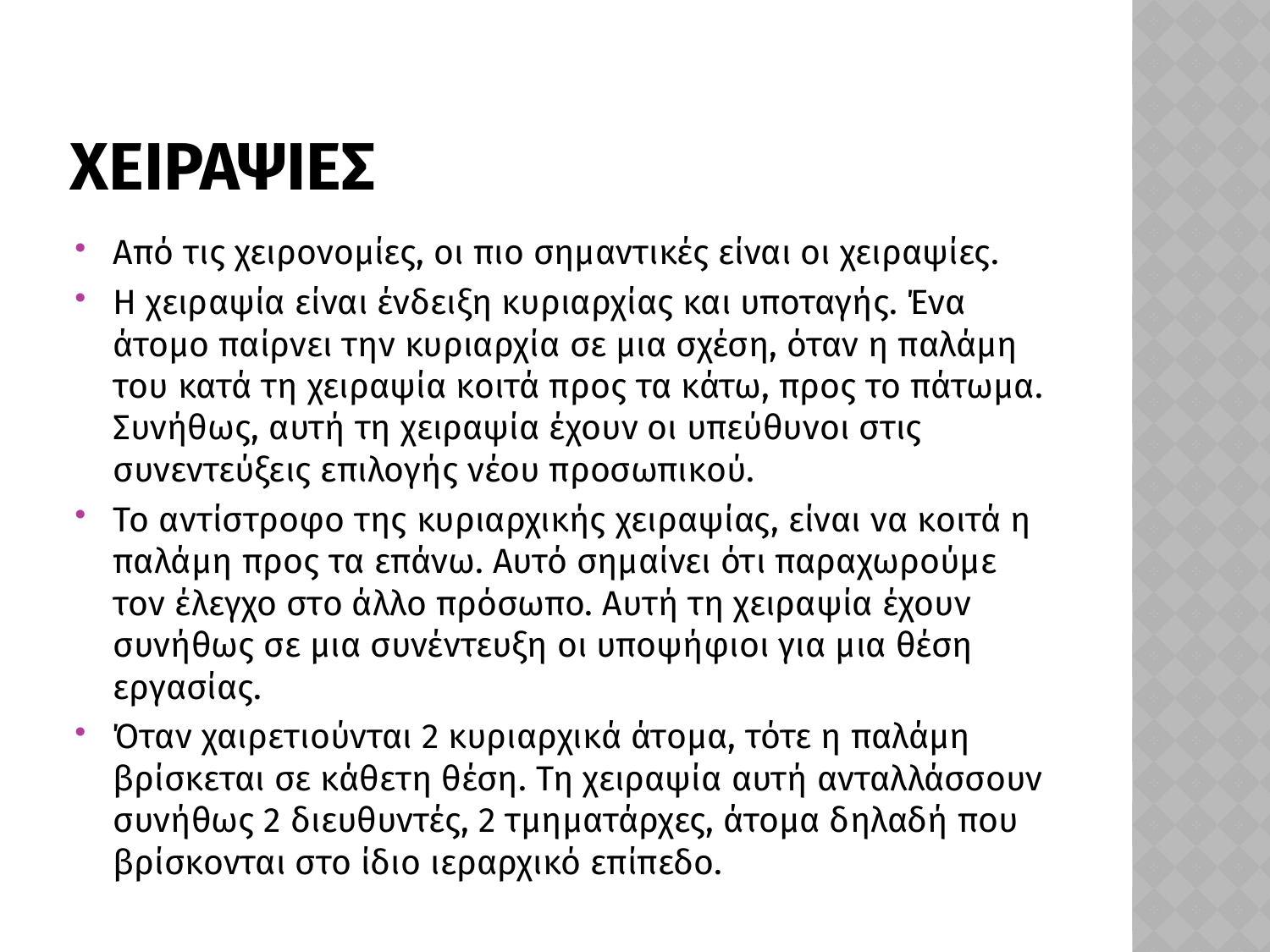

# Χειραψιεσ
Από τις χειρονομίες, οι πιο σημαντικές είναι οι χειραψίες.
Η χειραψία είναι ένδειξη κυριαρχίας και υποταγής. Ένα άτομο παίρνει την κυριαρχία σε μια σχέση, όταν η παλάμη του κατά τη χειραψία κοιτά προς τα κάτω, προς το πάτωμα. Συνήθως, αυτή τη χειραψία έχουν οι υπεύθυνοι στις συνεντεύξεις επιλογής νέου προσωπικού.
Το αντίστροφο της κυριαρχικής χειραψίας, είναι να κοιτά η παλάμη προς τα επάνω. Αυτό σημαίνει ότι παραχωρούμε τον έλεγχο στο άλλο πρόσωπο. Αυτή τη χειραψία έχουν συνήθως σε μια συνέντευξη οι υποψήφιοι για μια θέση εργασίας.
Όταν χαιρετιούνται 2 κυριαρχικά άτομα, τότε η παλάμη βρίσκεται σε κάθετη θέση. Τη χειραψία αυτή ανταλλάσσουν συνήθως 2 διευθυντές, 2 τμηματάρχες, άτομα δηλαδή που βρίσκονται στο ίδιο ιεραρχικό επίπεδο.